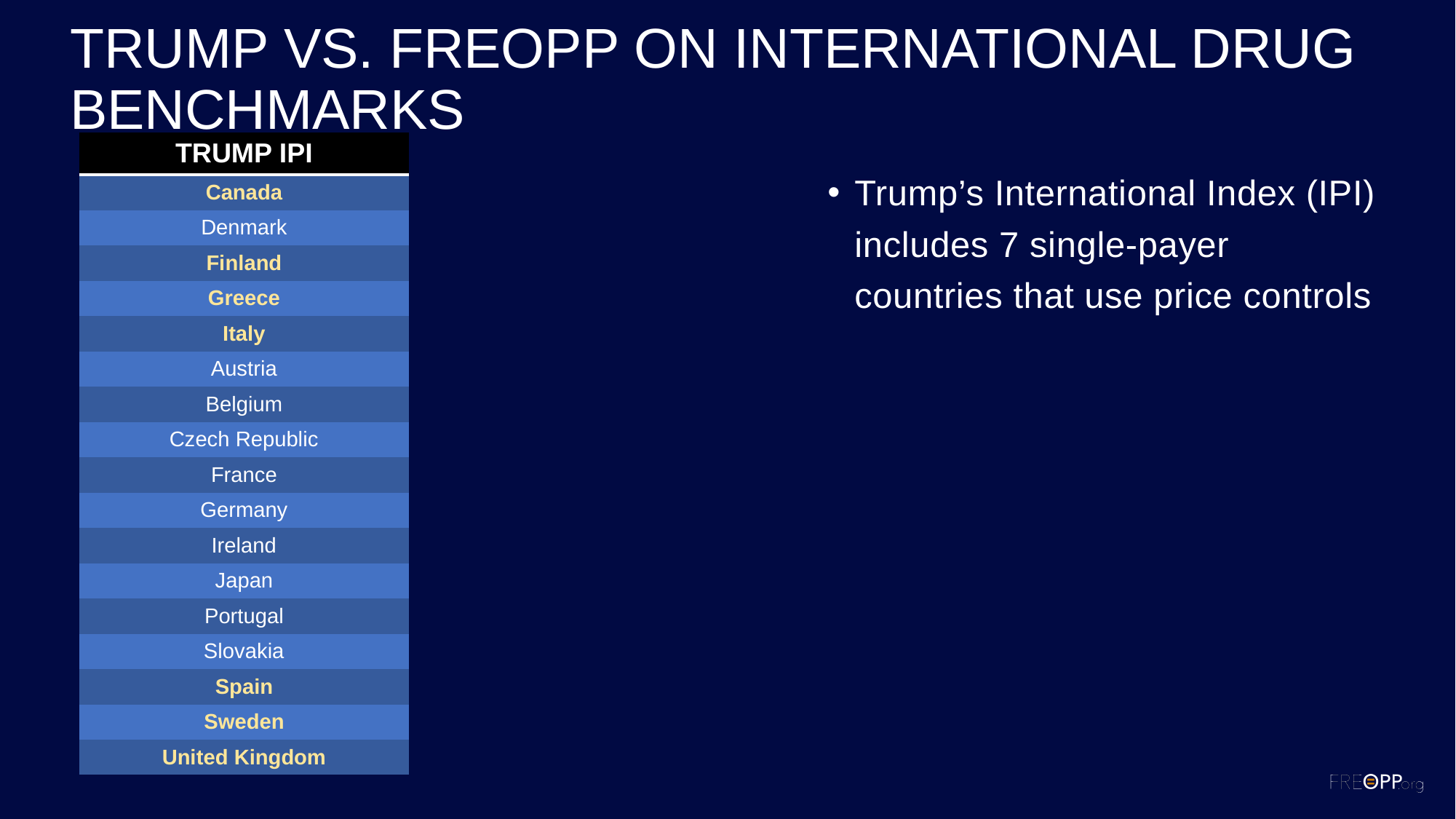

# Trump vs. freopp on international drug benchmarks
| TRUMP IPI |
| --- |
| Canada |
| Denmark |
| Finland |
| Greece |
| Italy |
| Austria |
| Belgium |
| Czech Republic |
| France |
| Germany |
| Ireland |
| Japan |
| Portugal |
| Slovakia |
| Spain |
| Sweden |
| United Kingdom |
Trump’s International Index (IPI) includes 7 single-payer countries that use price controls
FREOPP’s Market-Based International Index (MBII) excludes all single-payer countries except Denmark
MBII Tier 1 countries (Denmark, Netherlands, Singapore, Switzerland) represent 60% of index